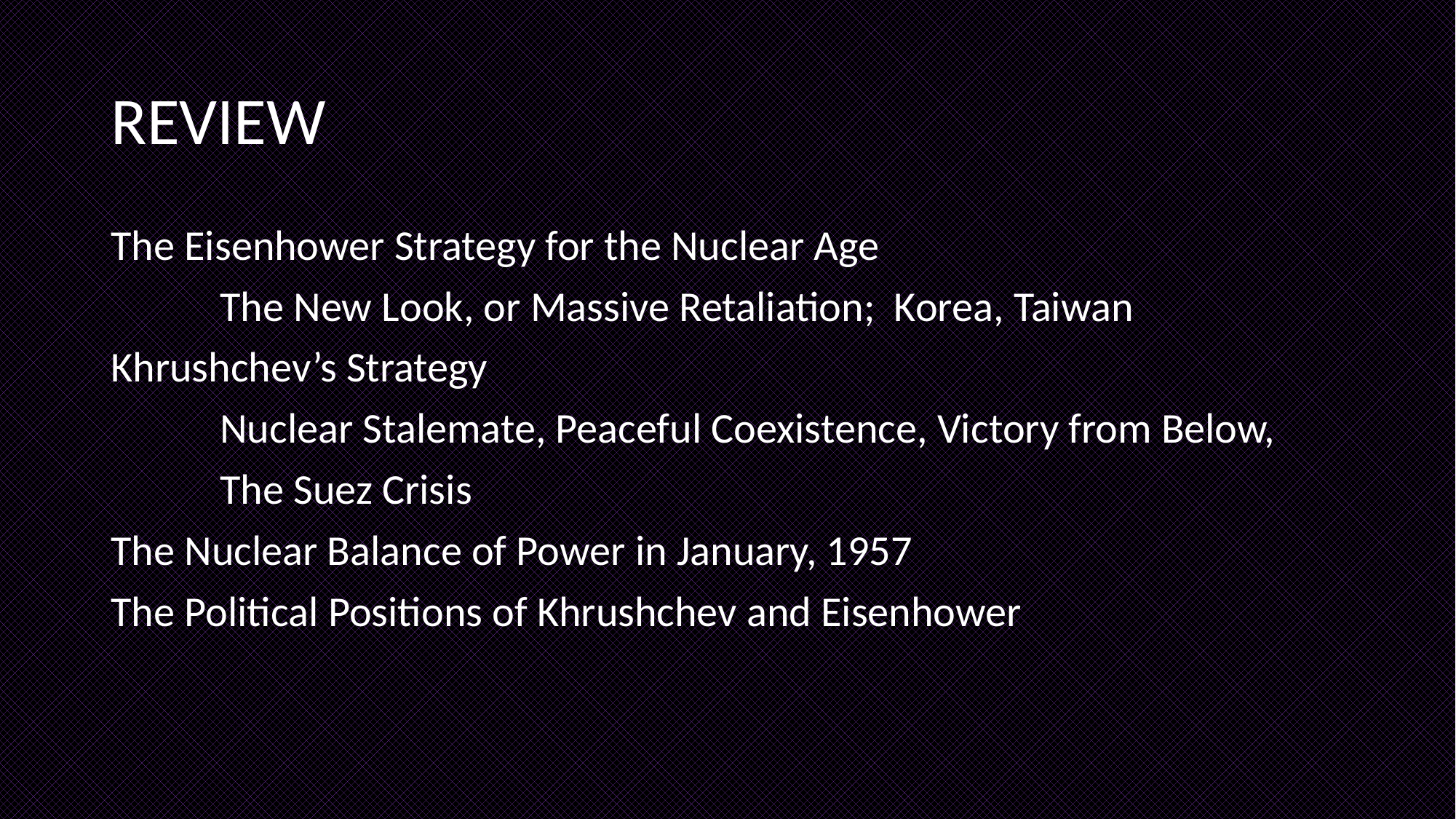

# REVIEW
The Eisenhower Strategy for the Nuclear Age
	The New Look, or Massive Retaliation;  Korea, Taiwan
Khrushchev’s Strategy
	Nuclear Stalemate, Peaceful Coexistence, Victory from Below,
	The Suez Crisis
The Nuclear Balance of Power in January, 1957
The Political Positions of Khrushchev and Eisenhower